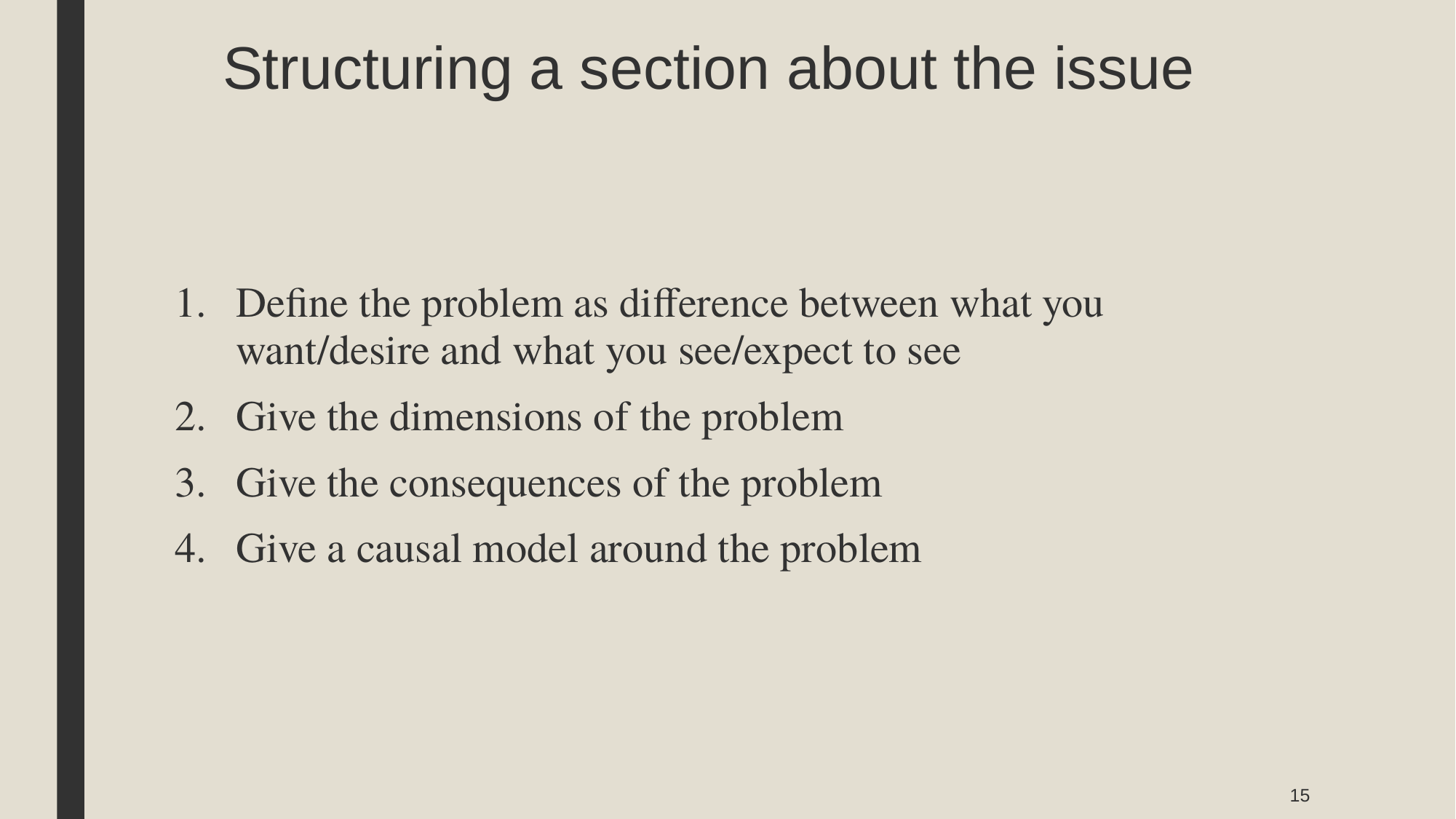

# Structuring a section about the issue
Define the problem as difference between what you want/desire and what you see/expect to see
Give the dimensions of the problem
Give the consequences of the problem
Give a causal model around the problem
15